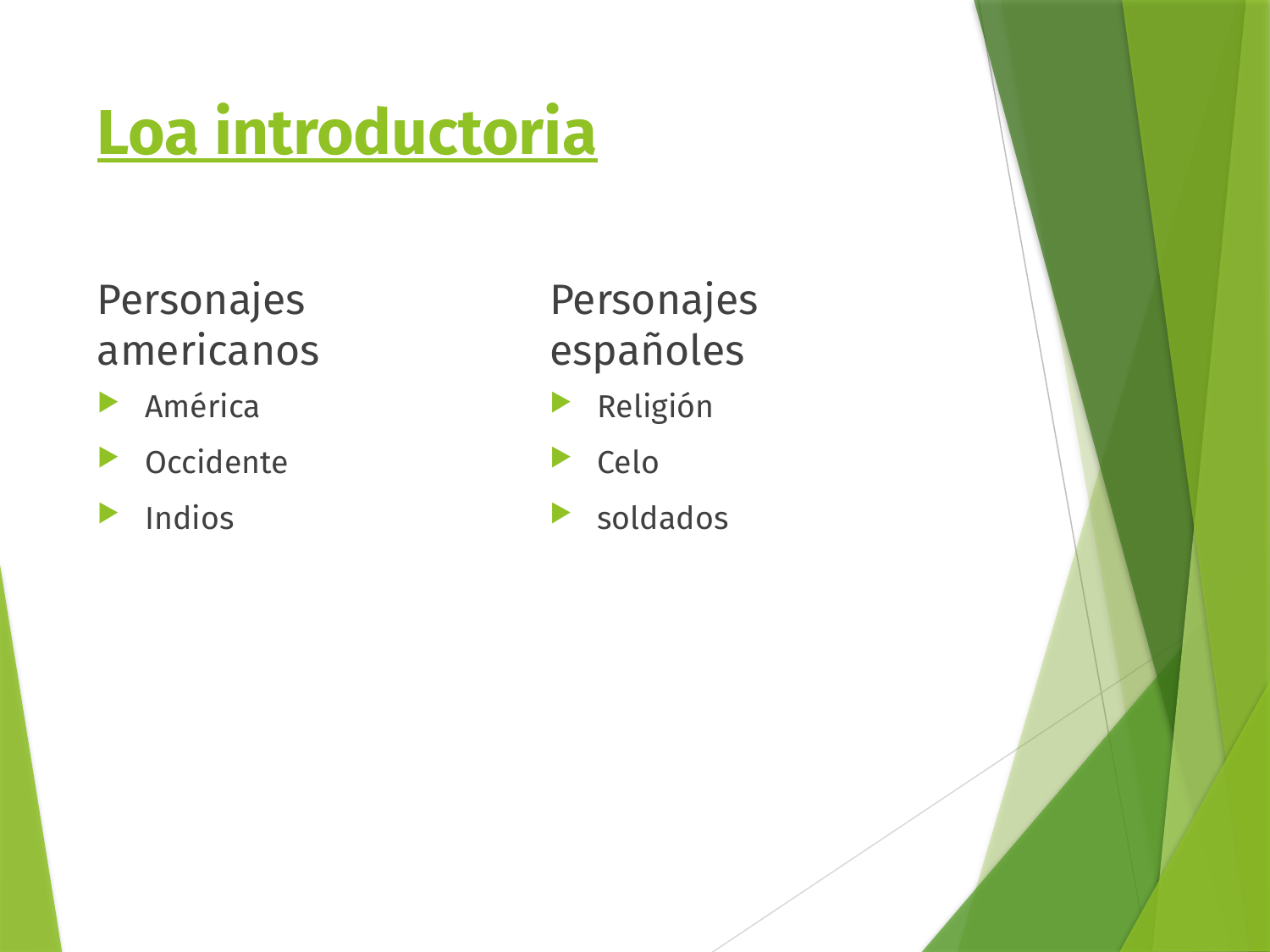

# Loa introductoria
Personajes americanos
Personajes españoles
América
Occidente
Indios
Religión
Celo
soldados